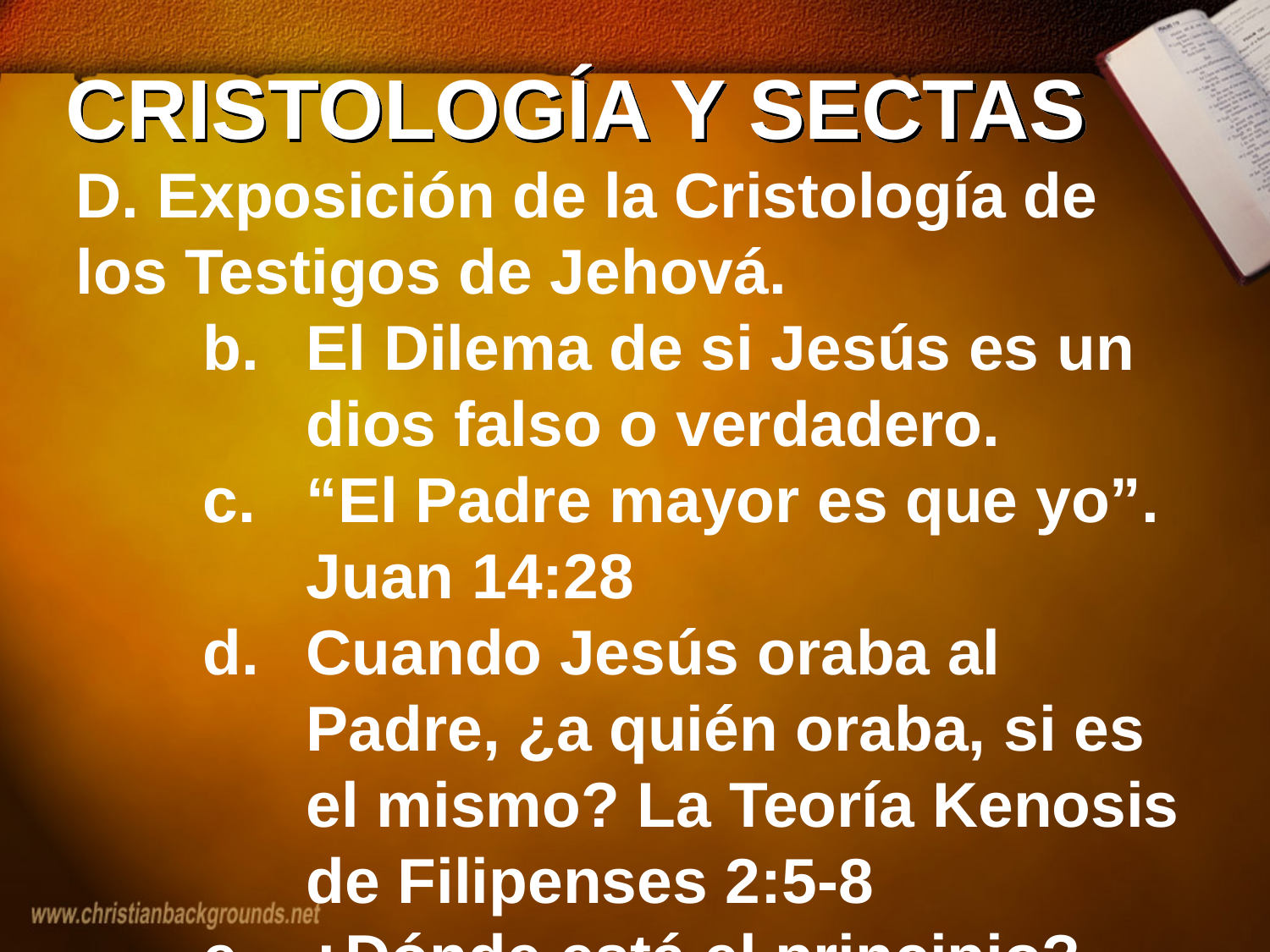

# CRISTOLOGÍA Y SECTAS
D. Exposición de la Cristología de los Testigos de Jehová.
El Dilema de si Jesús es un dios falso o verdadero.
“El Padre mayor es que yo”. Juan 14:28
Cuando Jesús oraba al Padre, ¿a quién oraba, si es el mismo? La Teoría Kenosis de Filipenses 2:5-8
¿Dónde está el principio? Juan 1:1
Jesús es el Alfa y la Omega. Apocalipsis 1:11, 17, 18